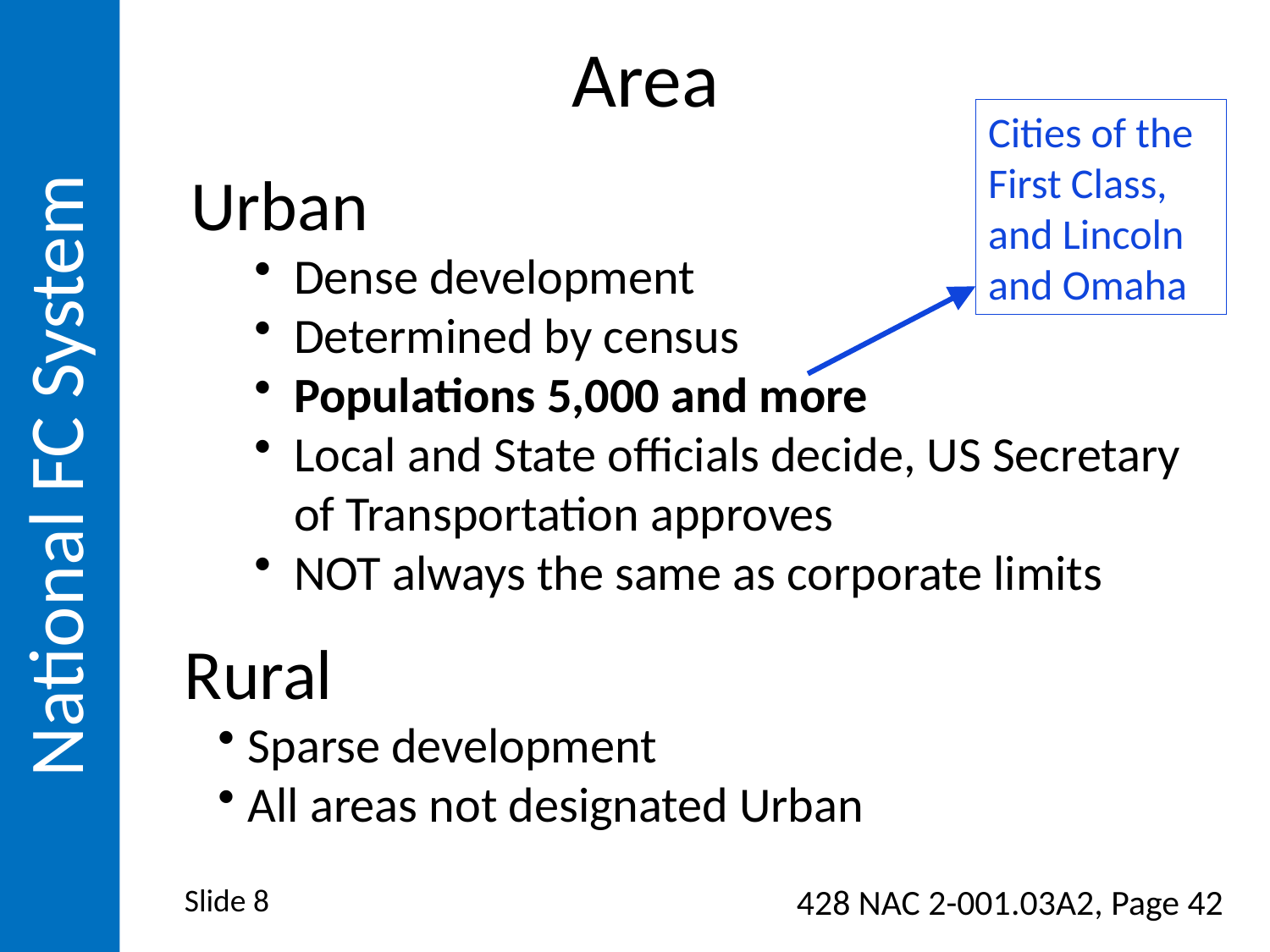

National FC System
# Area
Cities of the First Class, and Lincoln and Omaha
Urban
Dense development
Determined by census
Populations 5,000 and more
Local and State officials decide, US Secretary of Transportation approves
NOT always the same as corporate limits
Rural
Sparse development
All areas not designated Urban
Slide 8
428 NAC 2-001.03A2, Page 42